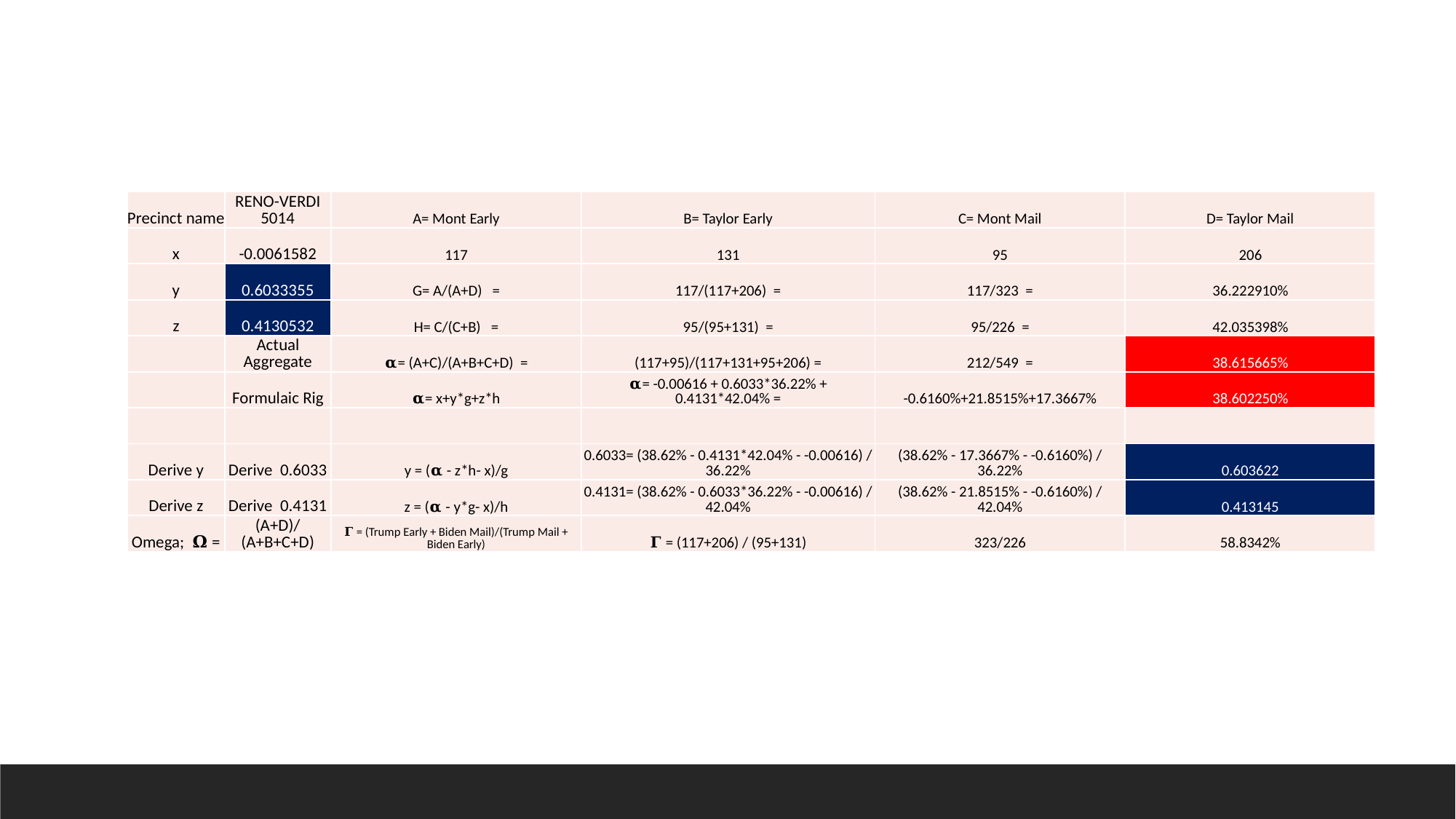

| Precinct name | RENO-VERDI 5014 | A= Mont Early | B= Taylor Early | C= Mont Mail | D= Taylor Mail |
| --- | --- | --- | --- | --- | --- |
| x | -0.0061582 | 117 | 131 | 95 | 206 |
| y | 0.6033355 | G= A/(A+D) = | 117/(117+206) = | 117/323 = | 36.222910% |
| z | 0.4130532 | H= C/(C+B) = | 95/(95+131) = | 95/226 = | 42.035398% |
|  | Actual Aggregate | 𝛂= (A+C)/(A+B+C+D) = | (117+95)/(117+131+95+206) = | 212/549 = | 38.615665% |
|  | Formulaic Rig | 𝛂= x+y\*g+z\*h | 𝛂= -0.00616 + 0.6033\*36.22% + 0.4131\*42.04% = | -0.6160%+21.8515%+17.3667% | 38.602250% |
|  |  |  |  |  |  |
| Derive y | Derive 0.6033 | y = (𝛂 - z\*h- x)/g | 0.6033= (38.62% - 0.4131\*42.04% - -0.00616) / 36.22% | (38.62% - 17.3667% - -0.6160%) / 36.22% | 0.603622 |
| Derive z | Derive 0.4131 | z = (𝛂 - y\*g- x)/h | 0.4131= (38.62% - 0.6033\*36.22% - -0.00616) / 42.04% | (38.62% - 21.8515% - -0.6160%) / 42.04% | 0.413145 |
| Omega; 𝛀 = | (A+D)/(A+B+C+D) | 𝚪 = (Trump Early + Biden Mail)/(Trump Mail + Biden Early) | 𝚪 = (117+206) / (95+131) | 323/226 | 58.8342% |